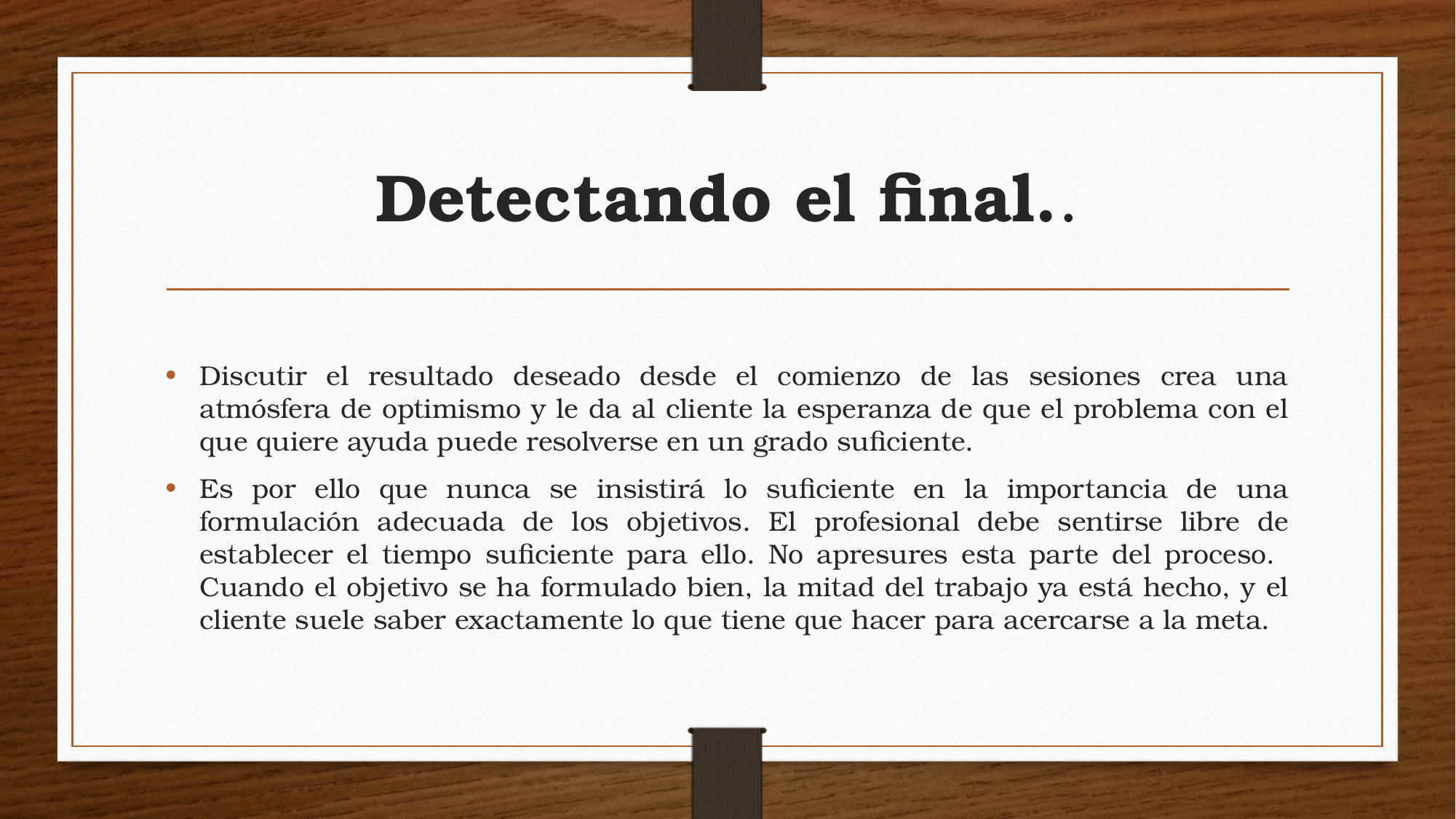

# Detectando el final..
Discutir el resultado deseado desde el comienzo de las sesiones crea una atmósfera de optimismo y le da al cliente la esperanza de que el problema con el que quiere ayuda puede resolverse en un grado suficiente.
Es por ello que nunca se insistirá lo suficiente en la importancia de una formulación adecuada de los objetivos. El profesional debe sentirse libre de establecer el tiempo suficiente para ello. No apresures esta parte del proceso.  Cuando el objetivo se ha formulado bien, la mitad del trabajo ya está hecho, y el cliente suele saber exactamente lo que tiene que hacer para acercarse a la meta.